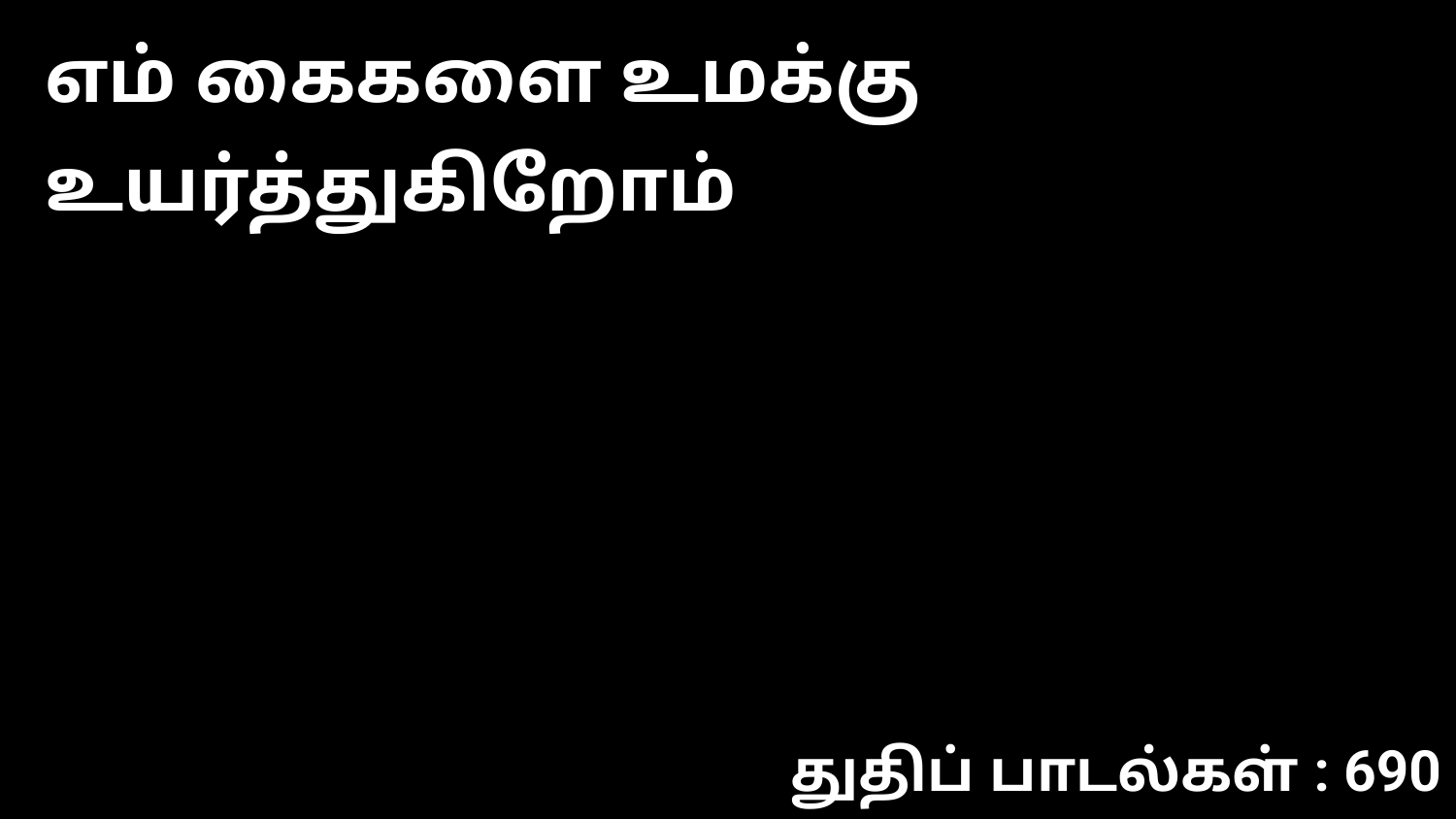

எம் கைகளை உமக்கு உயர்த்துகிறோம்
துதிப் பாடல்கள் : 690